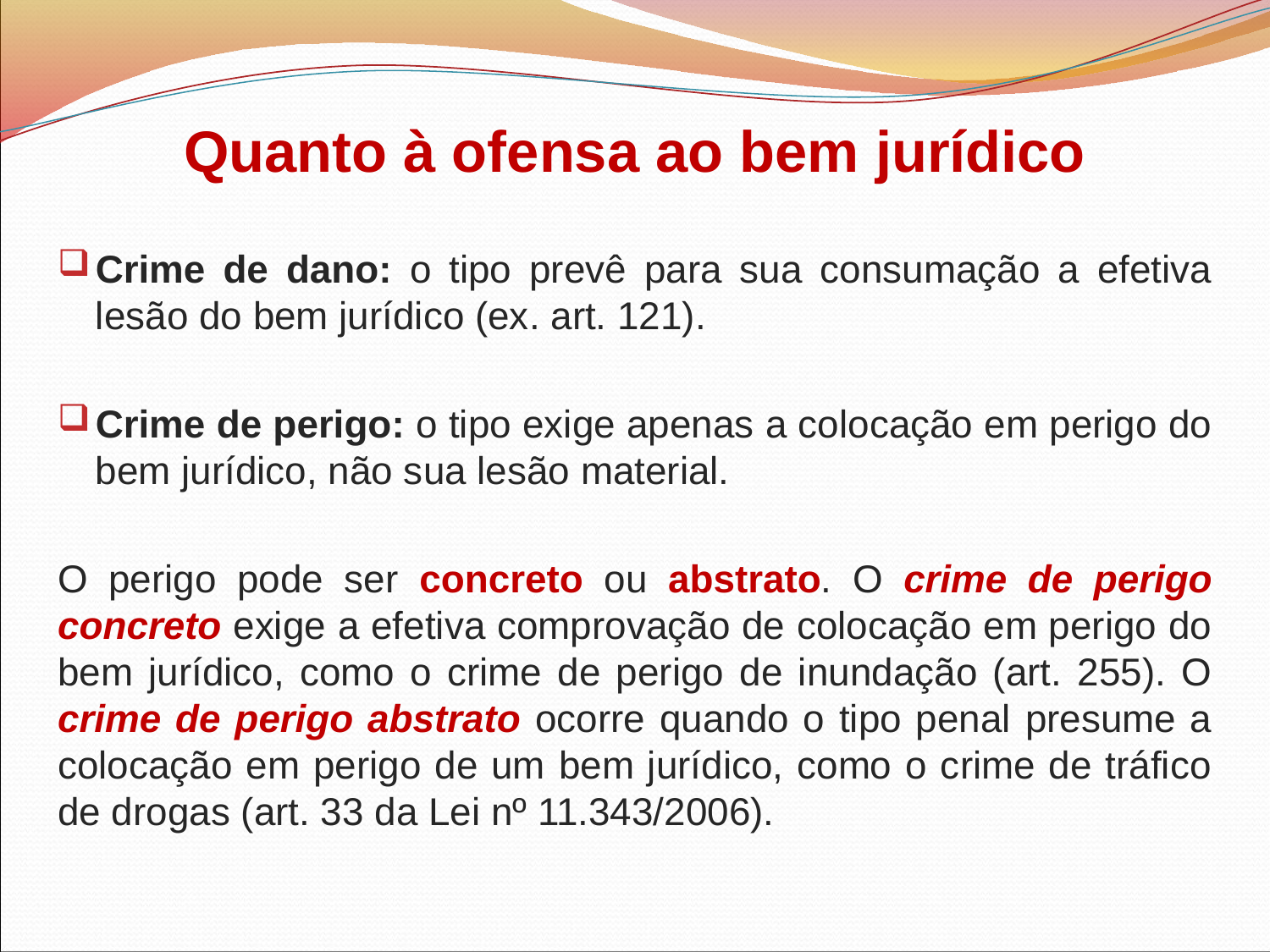

#
Quanto à ofensa ao bem jurídico

Crime de dano: o tipo prevê para sua consumação a efetiva lesão do bem jurídico (ex. art. 121).

Crime de perigo: o tipo exige apenas a colocação em perigo do bem jurídico, não sua lesão material.

O perigo pode ser concreto ou abstrato. O crime de perigo concreto exige a efetiva comprovação de colocação em perigo do bem jurídico, como o crime de perigo de inundação (art. 255). O crime de perigo abstrato ocorre quando o tipo penal presume a colocação em perigo de um bem jurídico, como o crime de tráfico de drogas (art. 33 da Lei nº 11.343/2006).